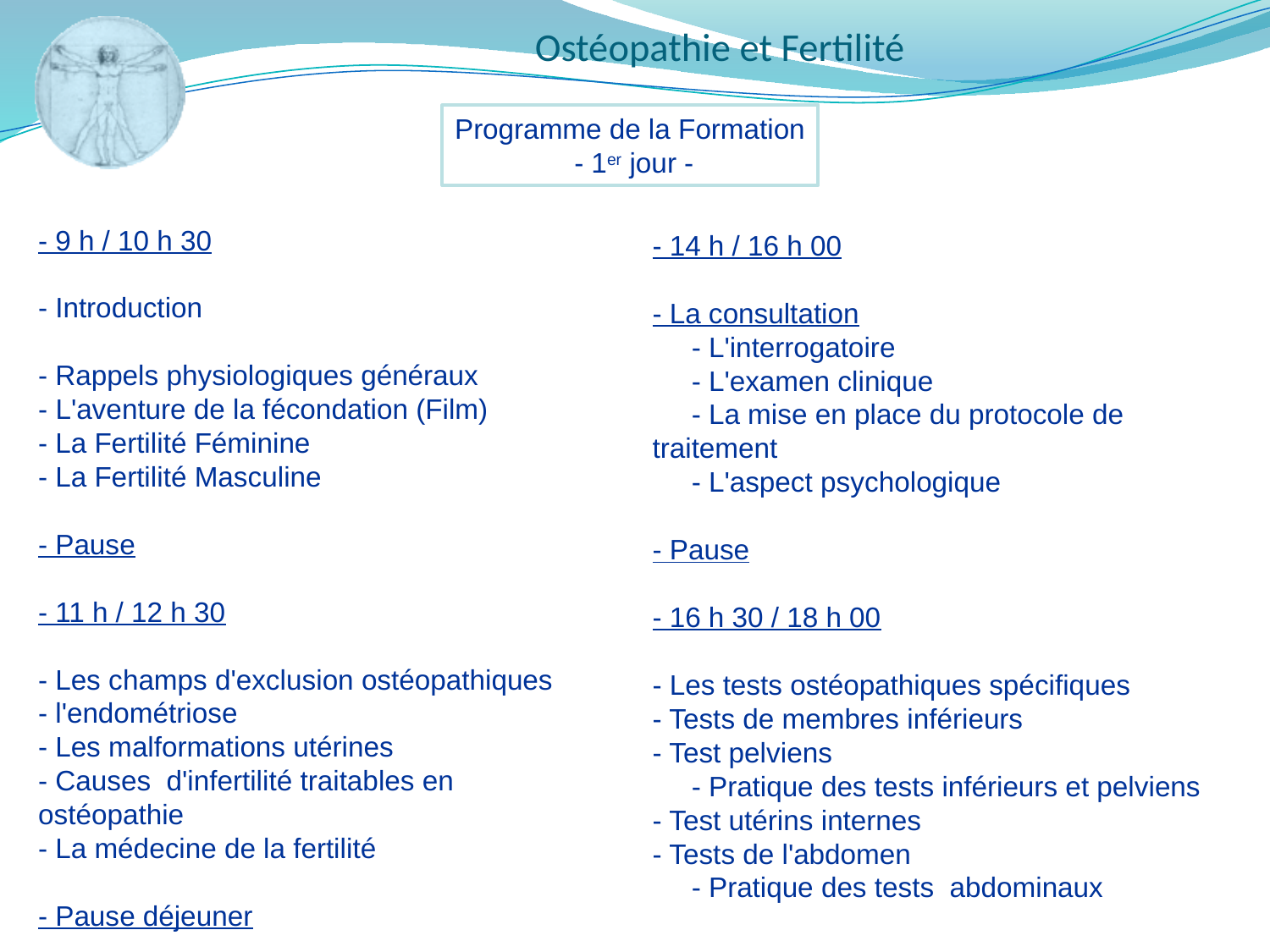

Programme de la Formation
 - 1er jour -

- 14 h / 16 h 00

- La consultation
     - L'interrogatoire
     - L'examen clinique
     - La mise en place du protocole de traitement
     - L'aspect psychologique

- Pause

- 16 h 30 / 18 h 00

- Les tests ostéopathiques spécifiques
- Tests de membres inférieurs
- Test pelviens
     - Pratique des tests inférieurs et pelviens
- Test utérins internes
- Tests de l'abdomen
     - Pratique des tests  abdominaux

- 9 h / 10 h 30

- Introduction

- Rappels physiologiques généraux
- L'aventure de la fécondation (Film)
- La Fertilité Féminine
- La Fertilité Masculine

- Pause

- 11 h / 12 h 30

- Les champs d'exclusion ostéopathiques
- l'endométriose
- Les malformations utérines
- Causes  d'infertilité traitables en ostéopathie
- La médecine de la fertilité

- Pause déjeuner